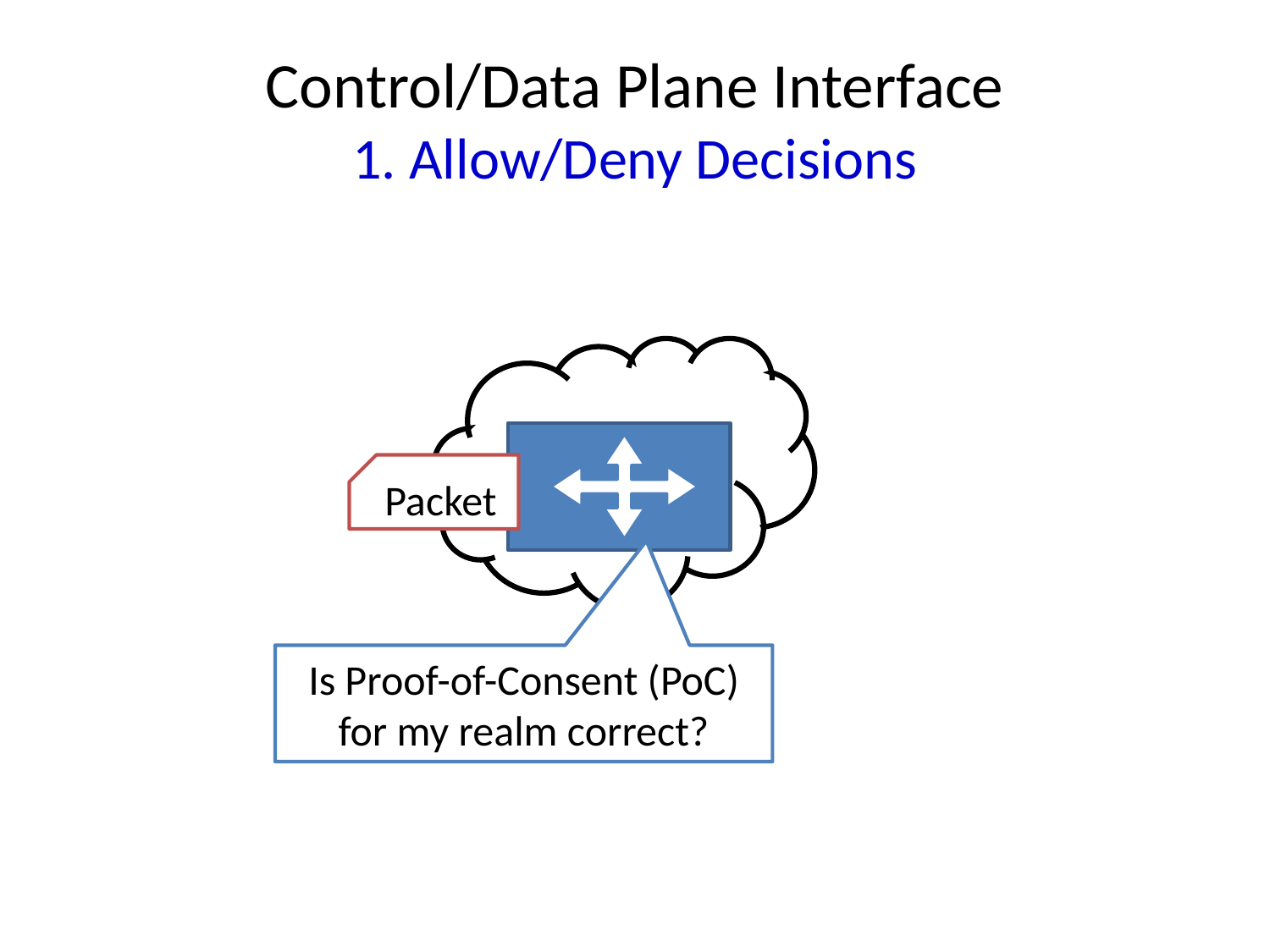

# Control/Data Plane Interface 1. Allow/Deny Decisions

Packet
Is Proof-of-Consent (PoC)
for my realm correct?